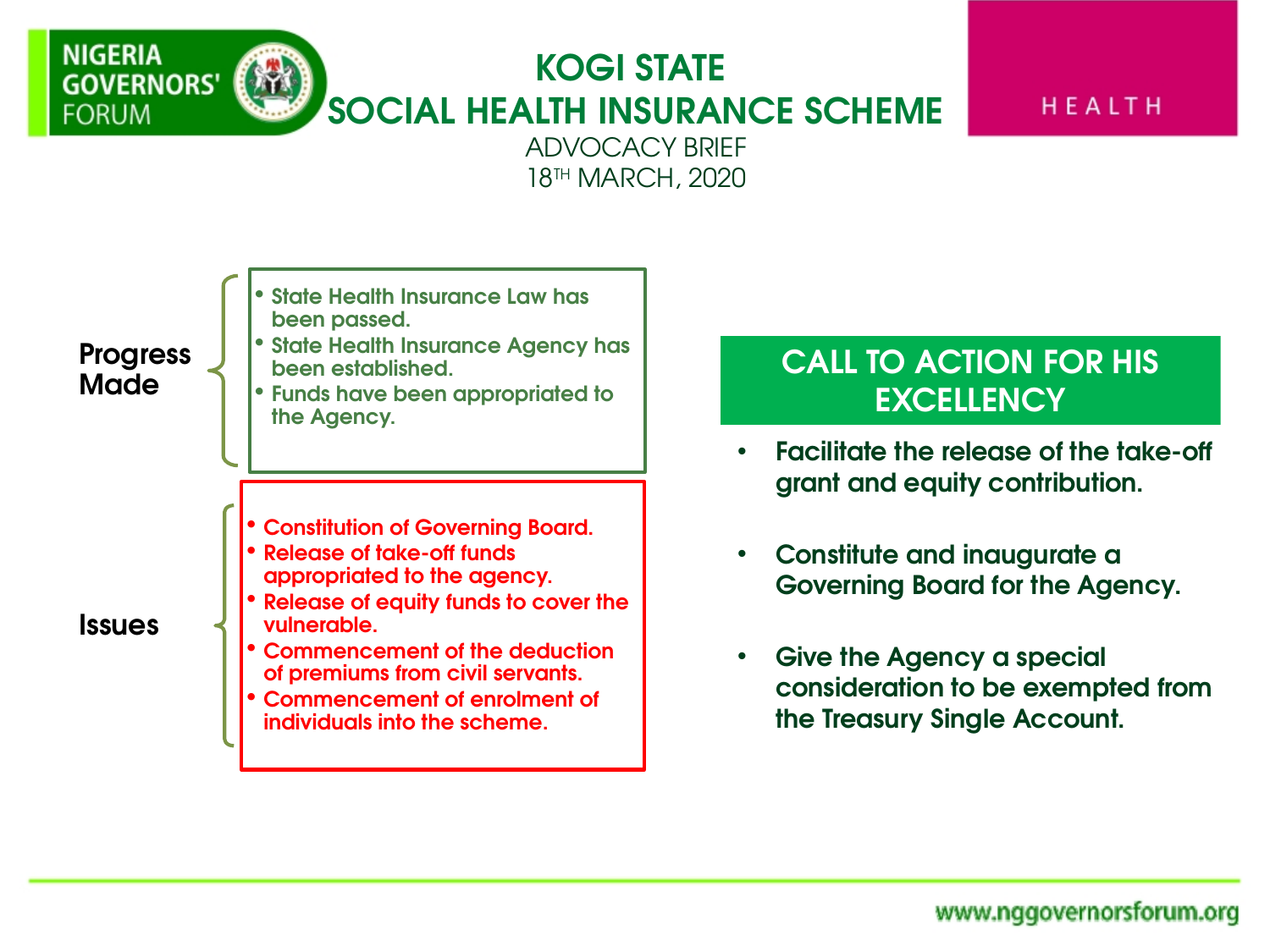

# KOGI STATE SOCIAL HEALTH INSURANCE SCHEME ADVOCACY BRIEF 18TH MARCH, 2020
Progress Made
State Health Insurance Law has been passed.
State Health Insurance Agency has been established.
Funds have been appropriated to the Agency.

Issues
Constitution of Governing Board.
Release of take-off funds appropriated to the agency.
Release of equity funds to cover the vulnerable.
Commencement of the deduction of premiums from civil servants.
Commencement of enrolment of individuals into the scheme.
CALL TO ACTION FOR HIS EXCELLENCY

Facilitate the release of the take-off grant and equity contribution.

Constitute and inaugurate a Governing Board for the Agency.

Give the Agency a special consideration to be exempted from the Treasury Single Account.